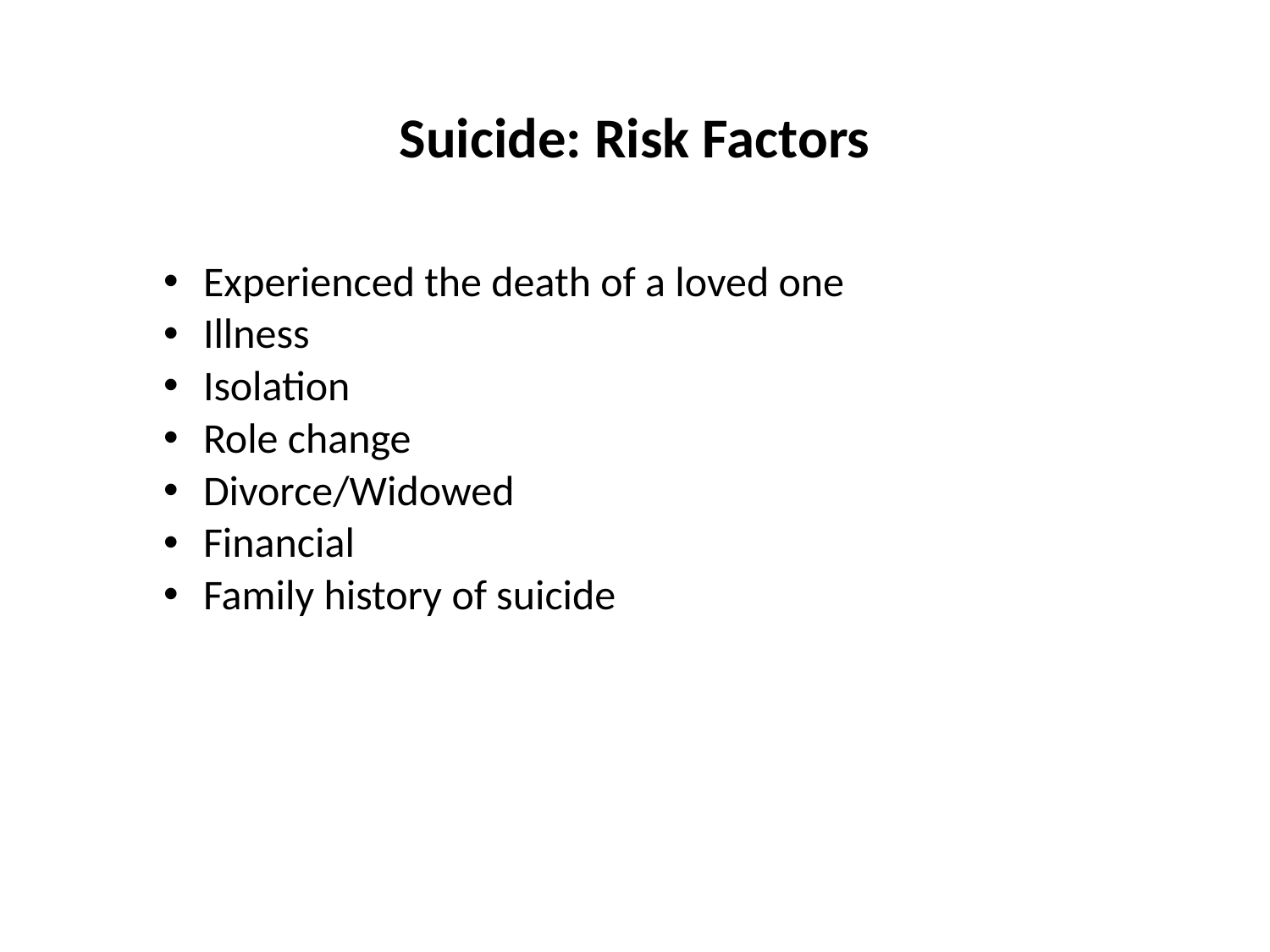

# Suicide: Risk Factors
Experienced the death of a loved one
Illness
Isolation
Role change
Divorce/Widowed
Financial
Family history of suicide